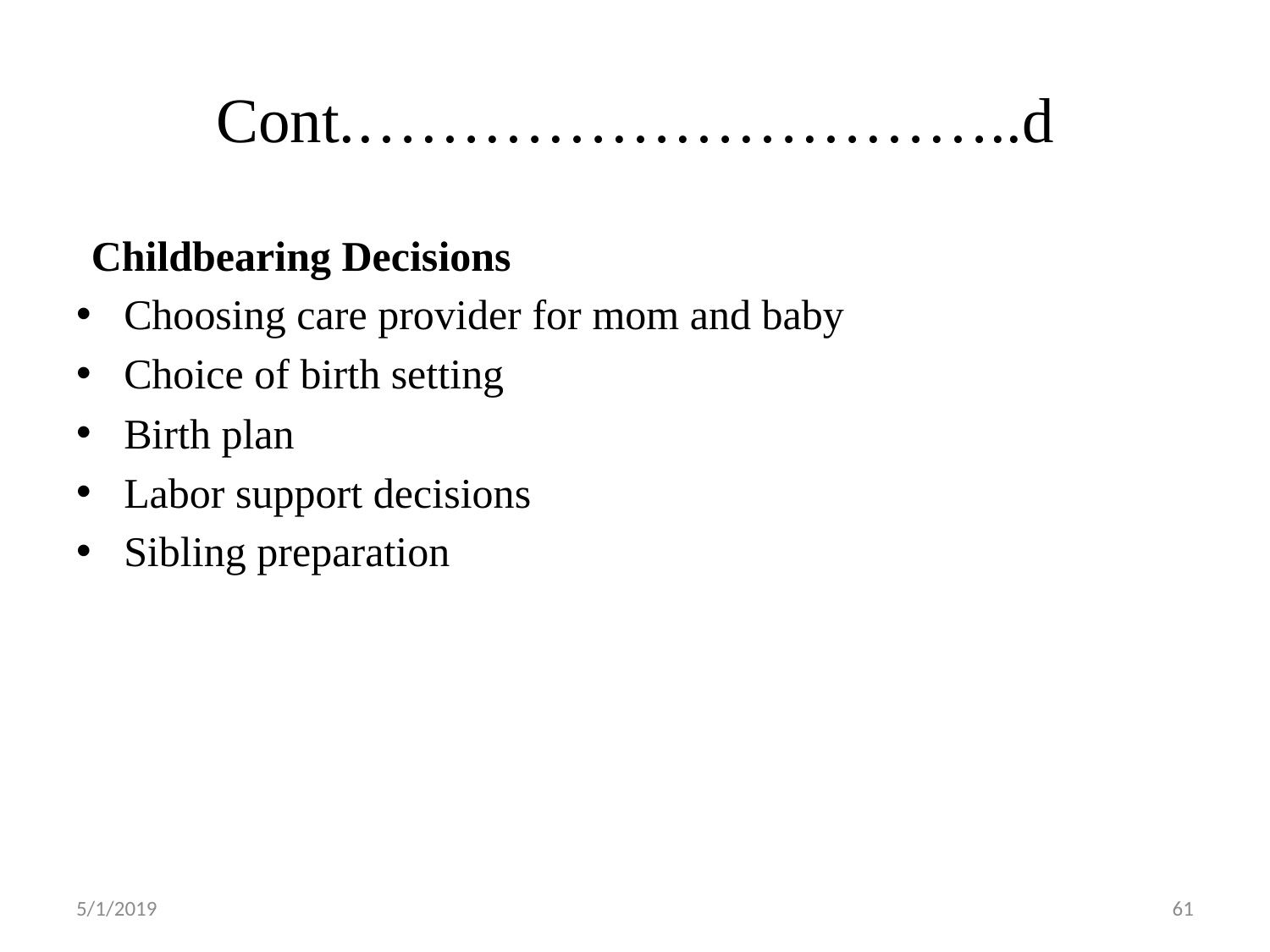

# Cont.…………………………..d
Childbearing Decisions
Choosing care provider for mom and baby
Choice of birth setting
Birth plan
Labor support decisions
Sibling preparation

5/1/2019
61